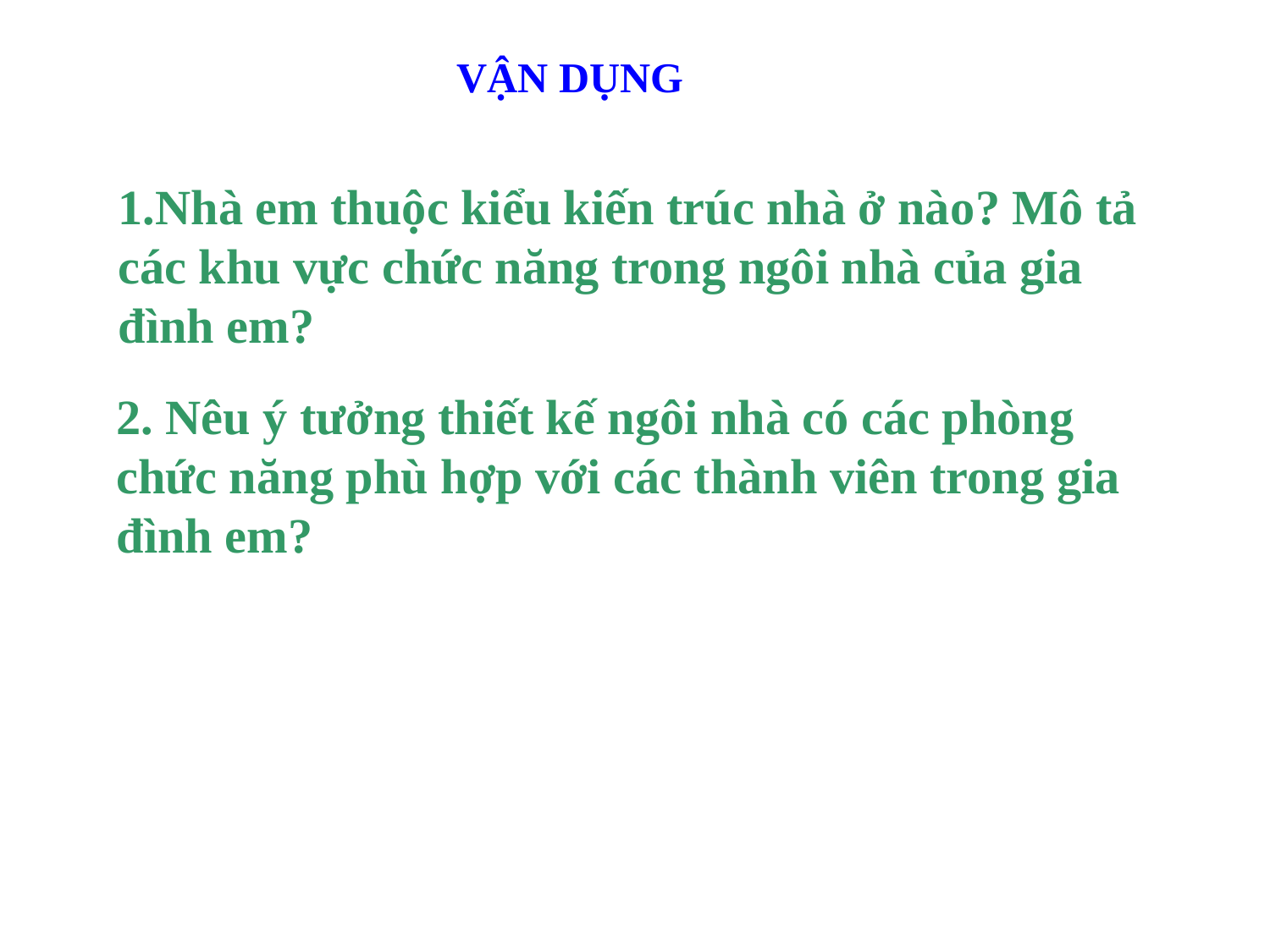

VẬN DỤNG
1.Nhà em thuộc kiểu kiến trúc nhà ở nào? Mô tả các khu vực chức năng trong ngôi nhà của gia đình em?
2. Nêu ý tưởng thiết kế ngôi nhà có các phòng chức năng phù hợp với các thành viên trong gia đình em?